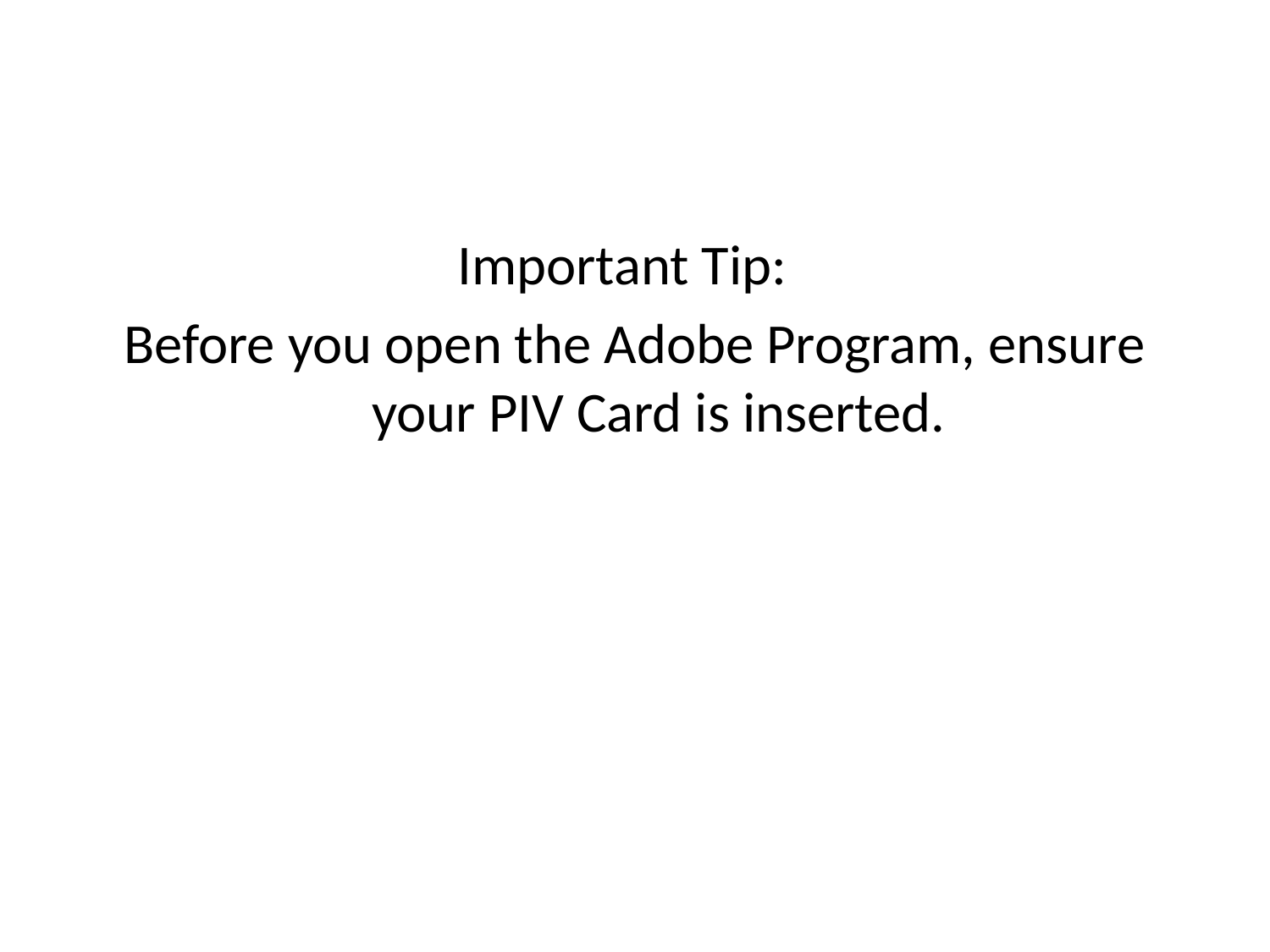

Important Tip:
Before you open the Adobe Program, ensure your PIV Card is inserted.